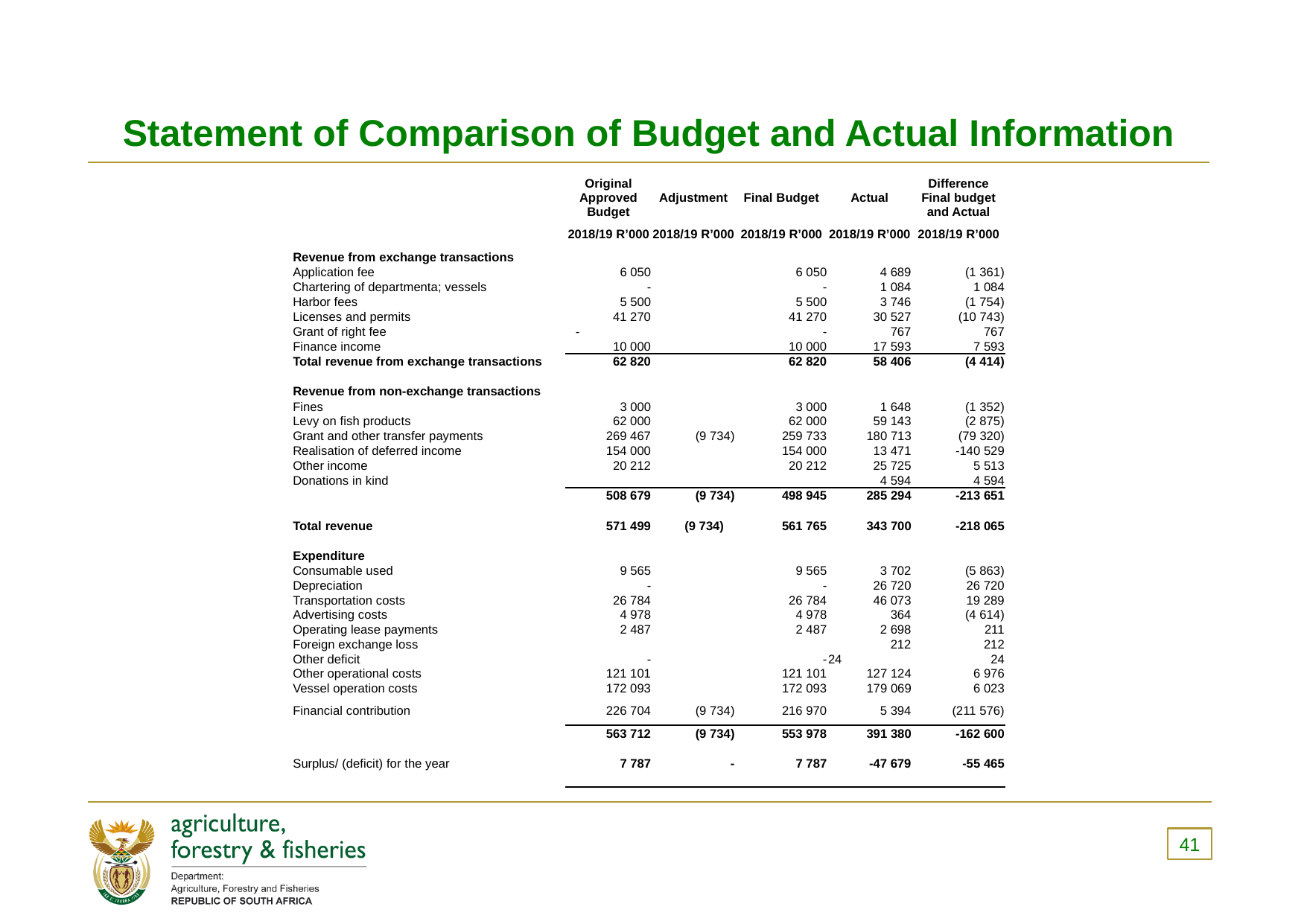

# Statement of Comparison of Budget and Actual Information
|  | Original Approved Budget | Adjustment | Final Budget | Actual | Difference Final budget and Actual |
| --- | --- | --- | --- | --- | --- |
|  | 2018/19 R’000 | 2018/19 R’000 | 2018/19 R’000 | 2018/19 R’000 | 2018/19 R’000 |
| Revenue from exchange transactions |  |  |  |  |  |
| Application fee | 6 050 |  | 6 050 | 4 689 | (1 361) |
| Chartering of departmenta; vessels | - |  | - | 1 084 | 1 084 |
| Harbor fees | 5 500 |  | 5 500 | 3 746 | (1 754) |
| Licenses and permits | 41 270 |  | 41 270 | 30 527 | (10 743) |
| Grant of right fee | - |  | - | 767 | 767 |
| Finance income | 10 000 |  | 10 000 | 17 593 | 7 593 |
| Total revenue from exchange transactions | 62 820 |  | 62 820 | 58 406 | (4 414) |
|  |  |  |  |  |  |
| Revenue from non-exchange transactions |  |  |  |  |  |
| Fines | 3 000 |  | 3 000 | 1 648 | (1 352) |
| Levy on fish products | 62 000 |  | 62 000 | 59 143 | (2 875) |
| Grant and other transfer payments | 269 467 | (9 734) | 259 733 | 180 713 | (79 320) |
| Realisation of deferred income | 154 000 |  | 154 000 | 13 471 | -140 529 |
| Other income | 20 212 |  | 20 212 | 25 725 | 5 513 |
| Donations in kind |  |  |  | 4 594 | 4 594 |
|  | 508 679 | (9 734) | 498 945 | 285 294 | -213 651 |
|  |  |  |  |  |  |
| Total revenue | 571 499 | (9 734) | 561 765 | 343 700 | -218 065 |
|  |  |  |  |  |  |
| Expenditure |  |  |  |  |  |
| Consumable used | 9 565 |  | 9 565 | 3 702 | (5 863) |
| Depreciation | - |  | - | 26 720 | 26 720 |
| Transportation costs | 26 784 |  | 26 784 | 46 073 | 19 289 |
| Advertising costs | 4 978 |  | 4 978 | 364 | (4 614) |
| Operating lease payments | 2 487 |  | 2 487 | 2 698 | 211 |
| Foreign exchange loss |  |  |  | 212 | 212 |
| Other deficit | - |  | - | 24 | 24 |
| Other operational costs | 121 101 |  | 121 101 | 127 124 | 6 976 |
| Vessel operation costs | 172 093 |  | 172 093 | 179 069 | 6 023 |
| Financial contribution | 226 704 | (9 734) | 216 970 | 5 394 | (211 576) |
|  | 563 712 | (9 734) | 553 978 | 391 380 | -162 600 |
|  |  |  |  |  |  |
| Surplus/ (deficit) for the year | 7 787 | - | 7 787 | -47 679 | -55 465 |
|  |  |  |  |  |  |
41